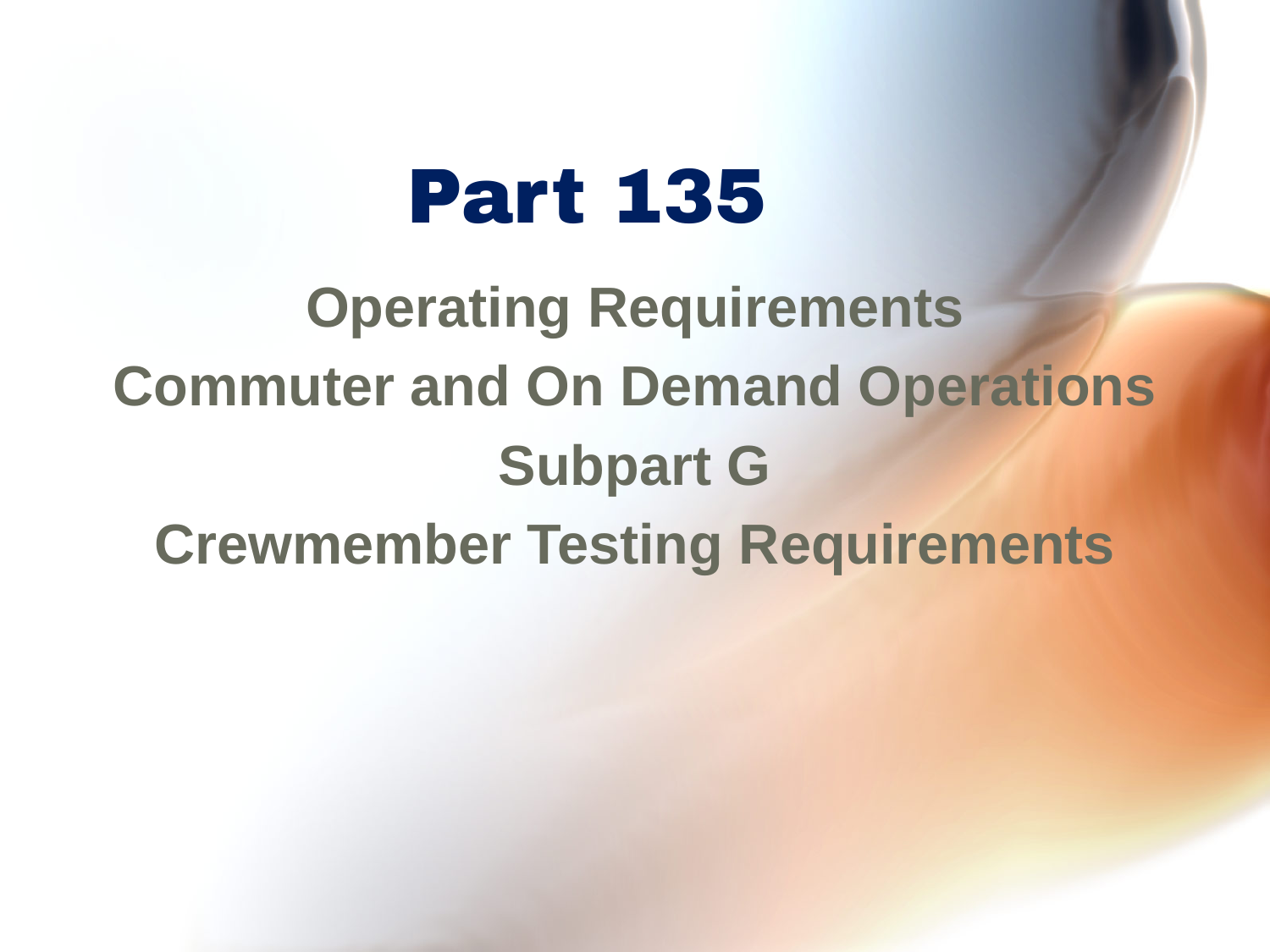

# Part 135
Operating Requirements
Commuter and On Demand Operations
Subpart G
Crewmember Testing Requirements